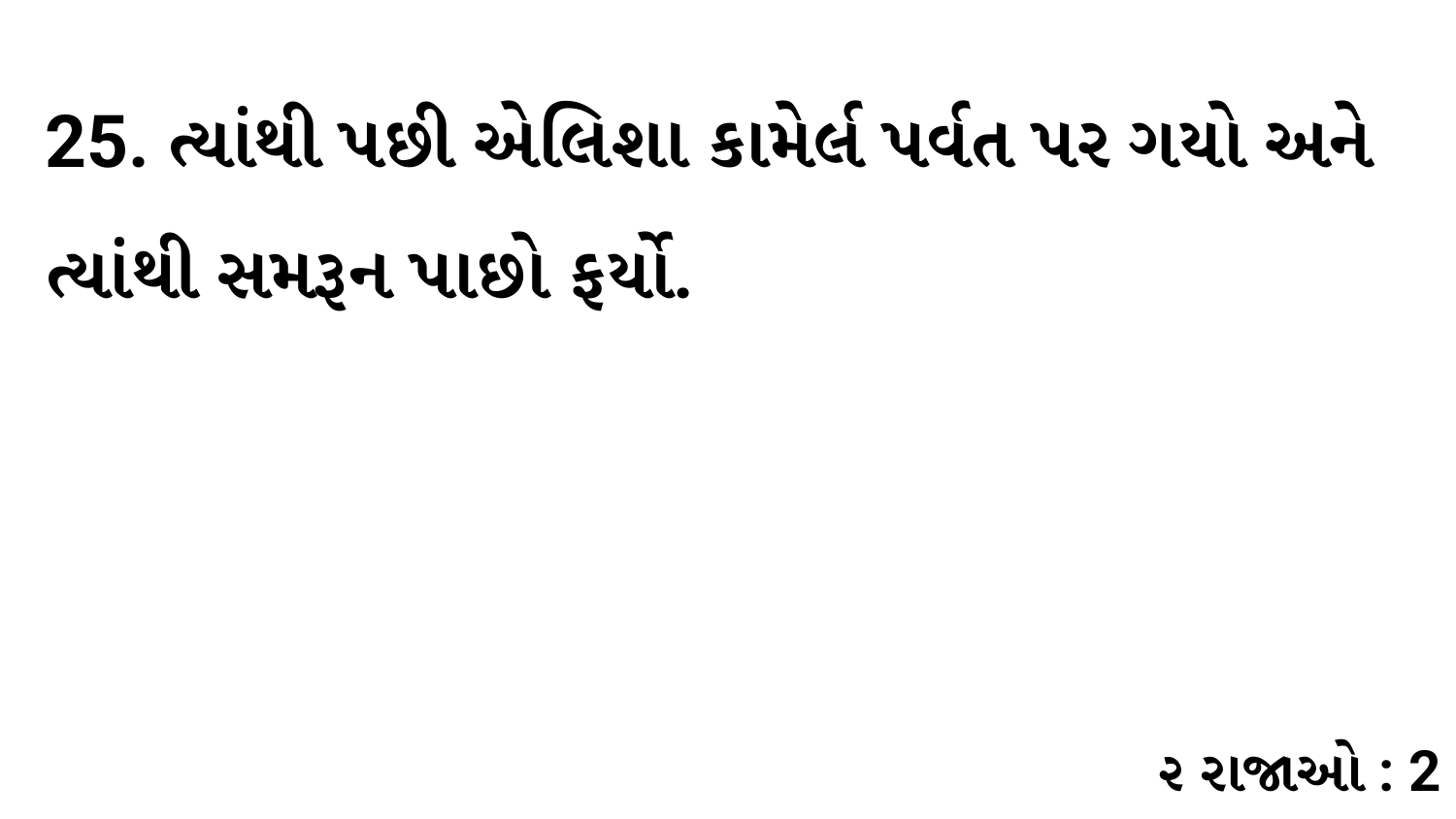

25. ત્યાંથી પછી એલિશા કામેર્લ પર્વત પર ગયો અને ત્યાંથી સમરૂન પાછો ફર્યો.
૨ રાજાઓ : 2